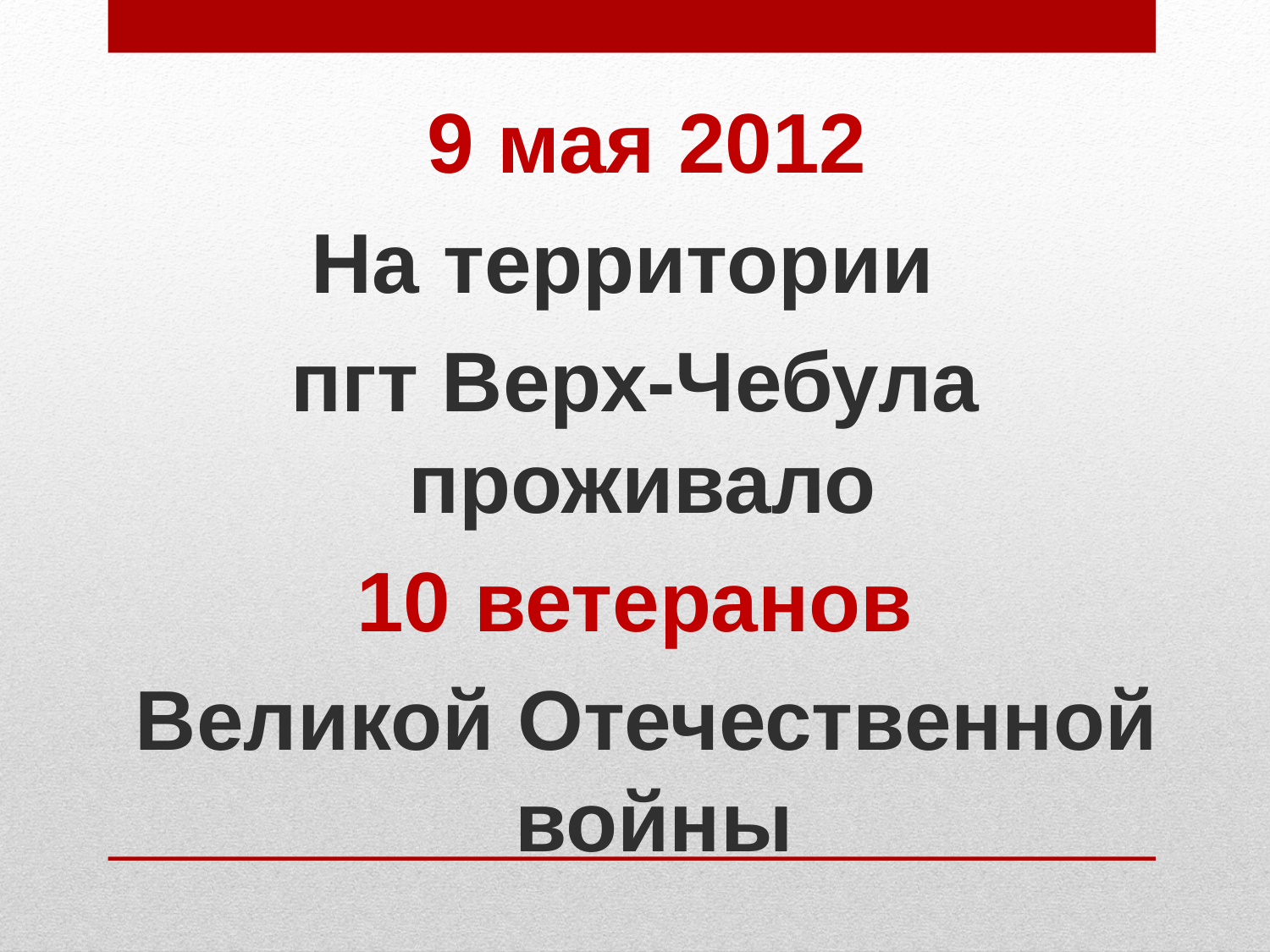

# 9 мая 2012
На территории
пгт Верх-Чебула проживало
10 ветеранов
 Великой Отечественной войны